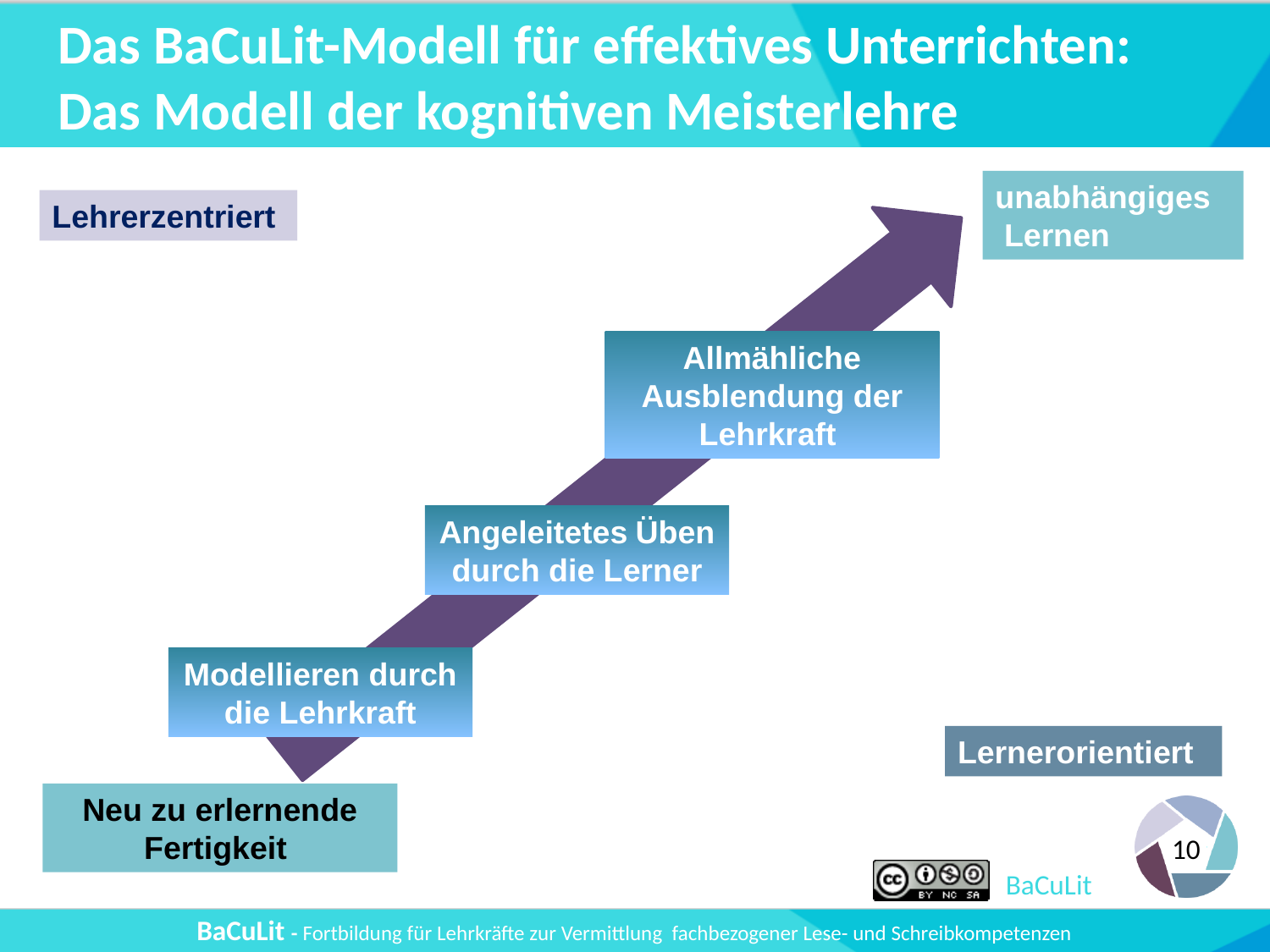

# Das BaCuLit-Modell für effektives Unterrichten: Das Modell der kognitiven Meisterlehre
unabhängiges
 Lernen
Lehrerzentriert
Allmähliche Ausblendung der Lehrkraft

Angeleitetes Üben durch die Lerner
Modellieren durch die Lehrkraft
Lernerorientiert
Neu zu erlernende Fertigkeit